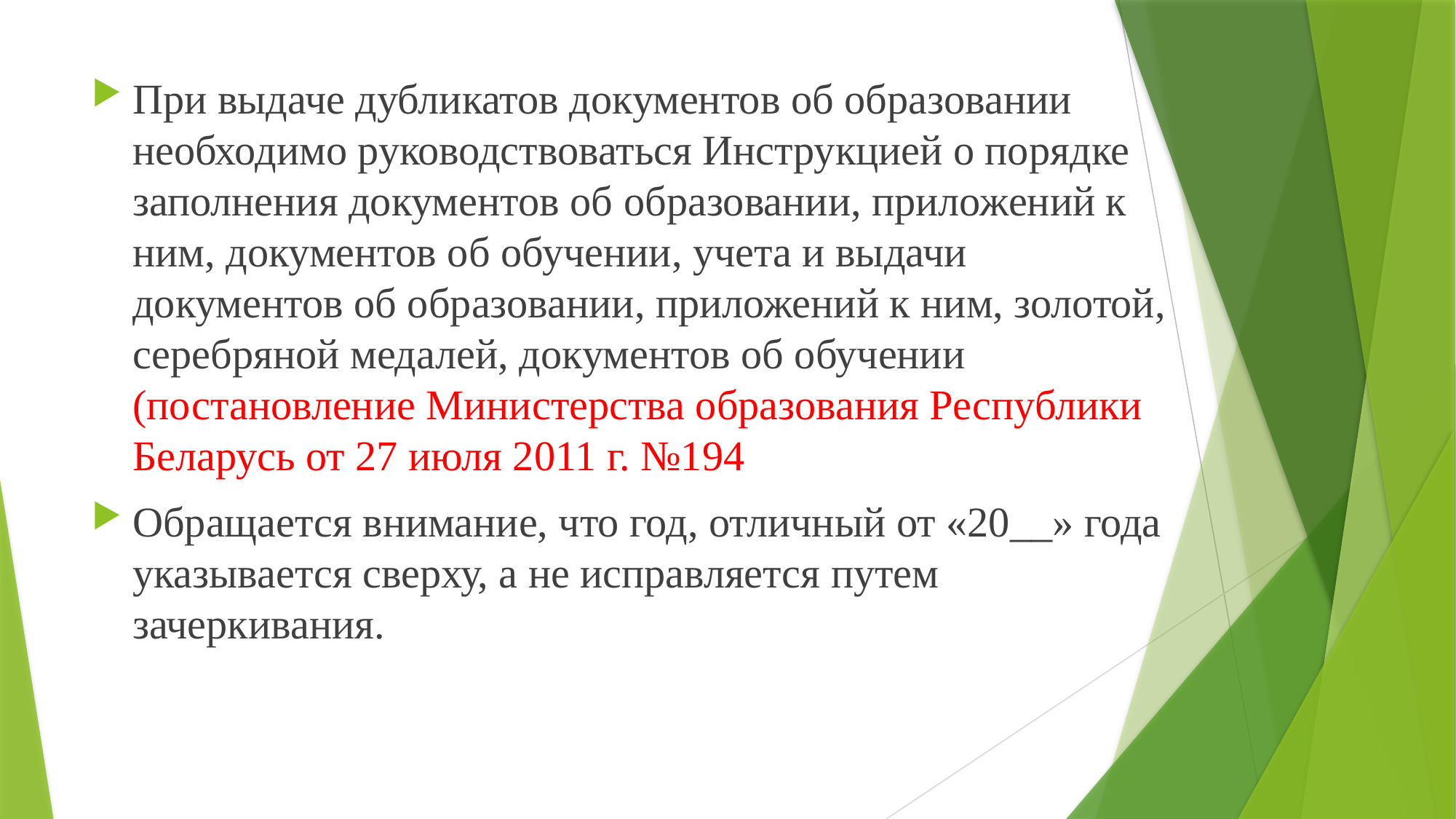

При выдаче дубликатов документов об образовании необходимо руководствоваться Инструкцией о порядке заполнения документов об образовании, приложений к ним, документов об обучении, учета и выдачи документов об образовании, приложений к ним, золотой, серебряной медалей, документов об обучении (постановление Министерства образования Республики Беларусь от 27 июля 2011 г. №194
Обращается внимание, что год, отличный от «20__» года указывается сверху, а не исправляется путем зачеркивания.